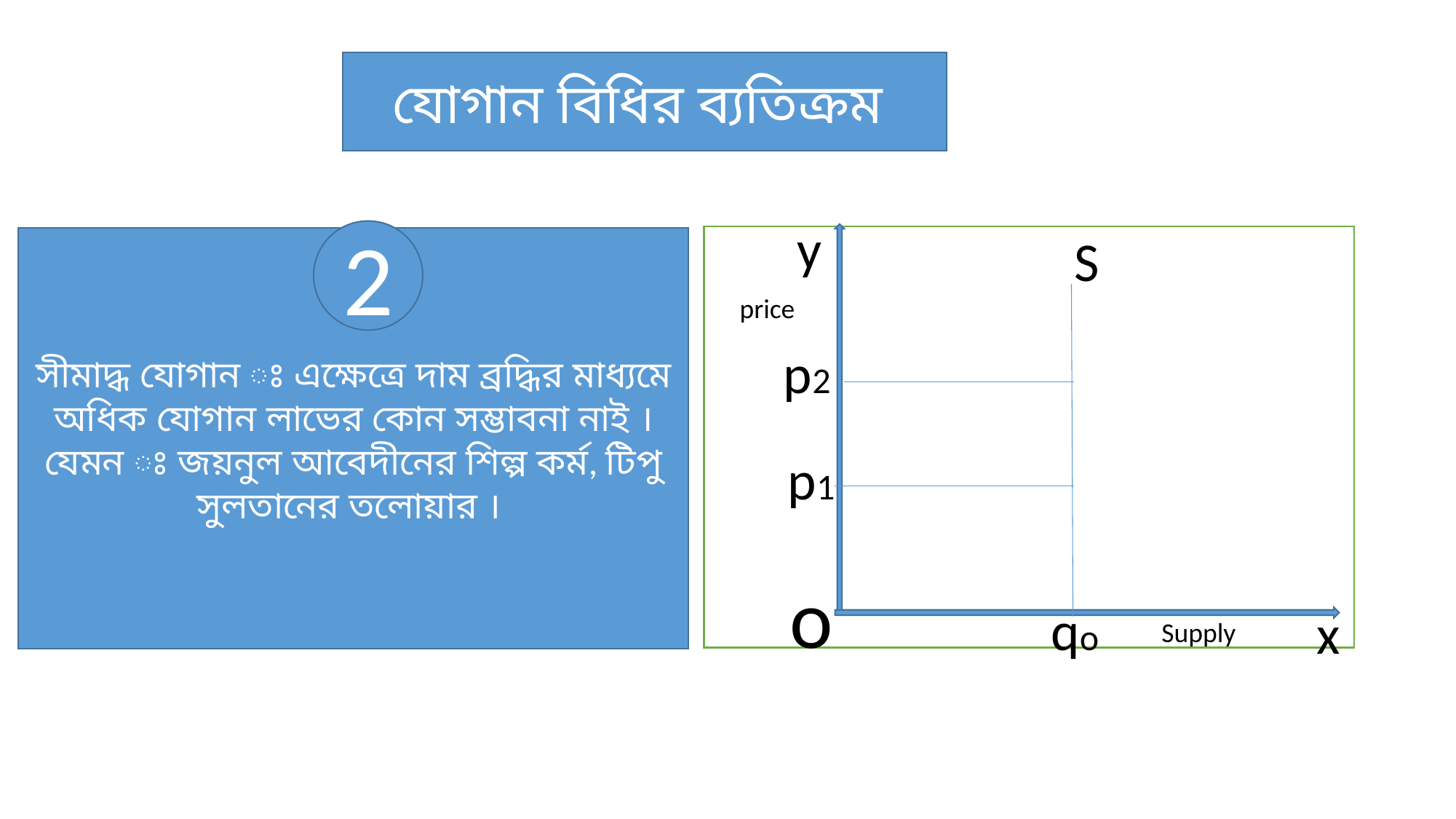

যোগান বিধির ব্যতিক্রম
y
2
S

সীমাদ্ধ যোগান ঃ এক্ষেত্রে দাম ব্রদ্ধির মাধ্যমে অধিক যোগান লাভের কোন সম্ভাবনা নাই । যেমন ঃ জয়নুল আবেদীনের শিল্প কর্ম, টিপু সুলতানের তলোয়ার ।
price
p2
p1
o
qo
x

Supply